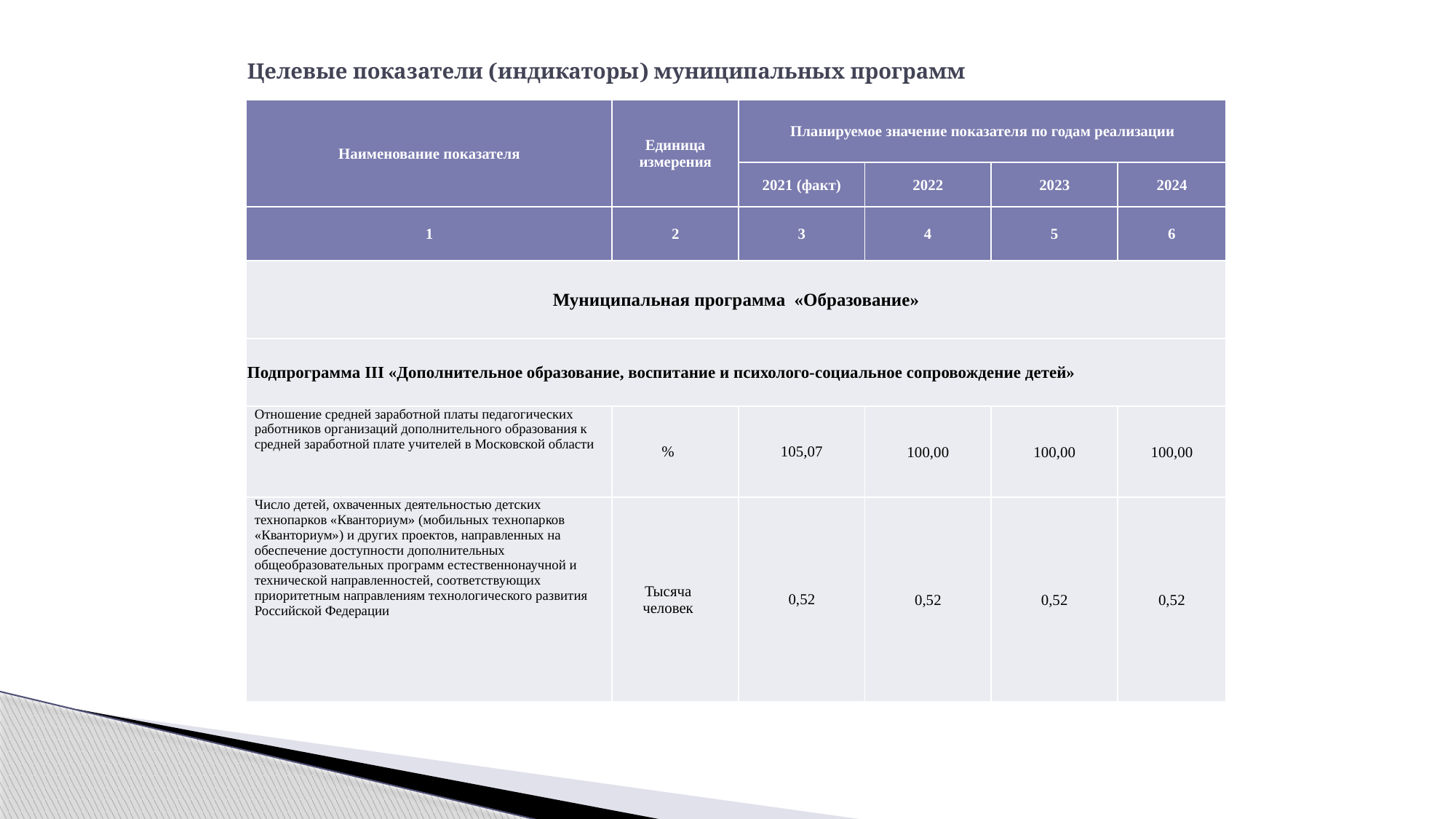

# Целевые показатели (индикаторы) муниципальных программ
| Наименование показателя | Единица измерения | Планируемое значение показателя по годам реализации |  |  |  |
| --- | --- | --- | --- | --- | --- |
|  |  | 2021 (факт) | 2022 | 2023 | 2024 |
| 1 | 2 | 3 | 4 | 5 | 6 |
| Муниципальная программа «Образование» |  |  |  |  |  |
| Подпрограмма III «Дополнительное образование, воспитание и психолого-социальное сопровождение детей» |  |  |  |  |  |
| Отношение средней заработной платы педагогических работников организаций дополнительного образования к средней заработной плате учителей в Московской области | % | 105,07 | 100,00 | 100,00 | 100,00 |
| Число детей, охваченных деятельностью детских технопарков «Кванториум» (мобильных технопарков «Кванториум») и других проектов, направленных на обеспечение доступности дополнительных общеобразовательных программ естественнонаучной и технической направленностей, соответствующих приоритетным направлениям технологического развития Российской Федерации | Тысяча человек | 0,52 | 0,52 | 0,52 | 0,52 |